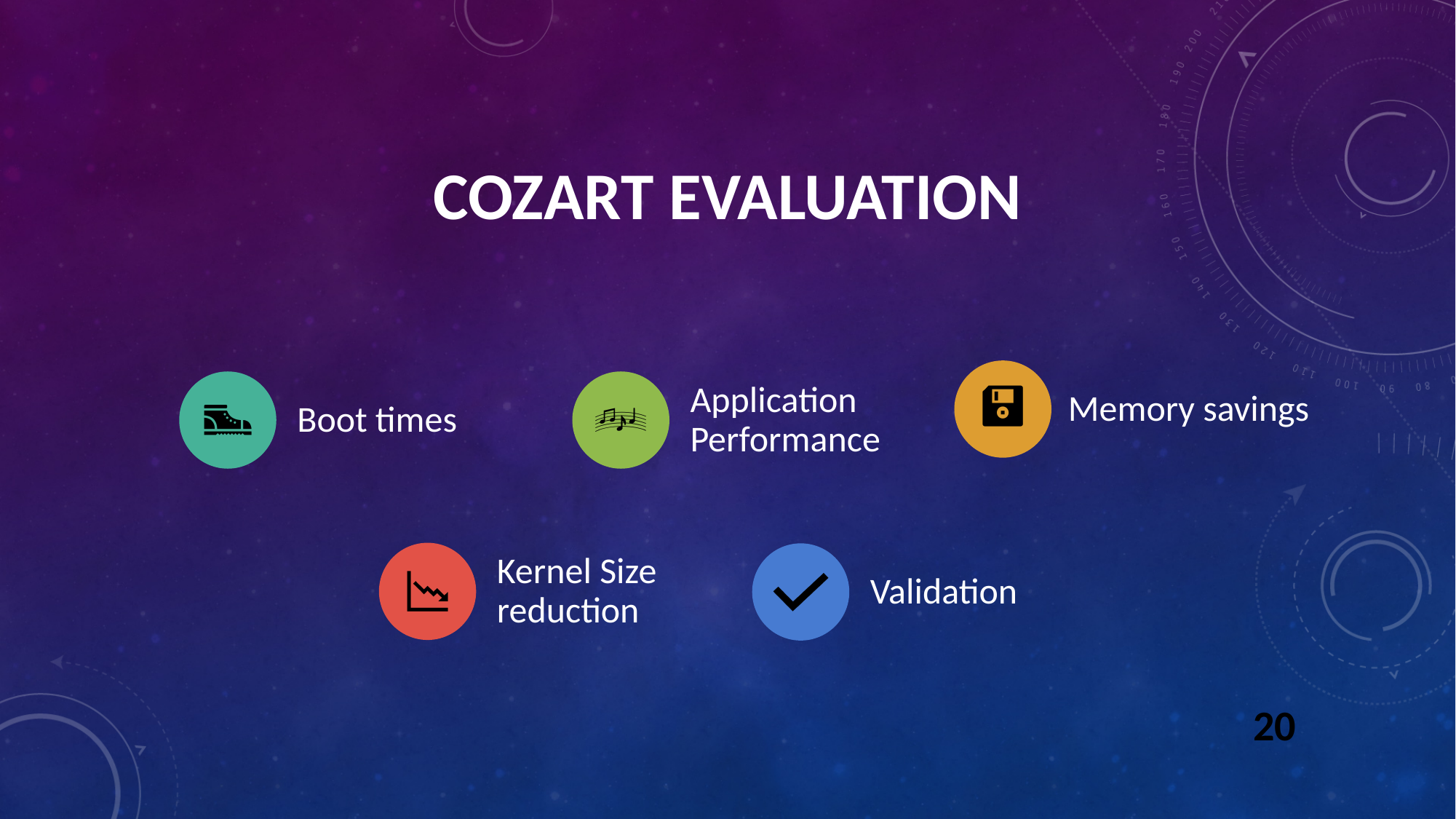

# Cozart evaluation

Memory savings

Application Performance

Boot times

Kernel Size reduction

Validation

20